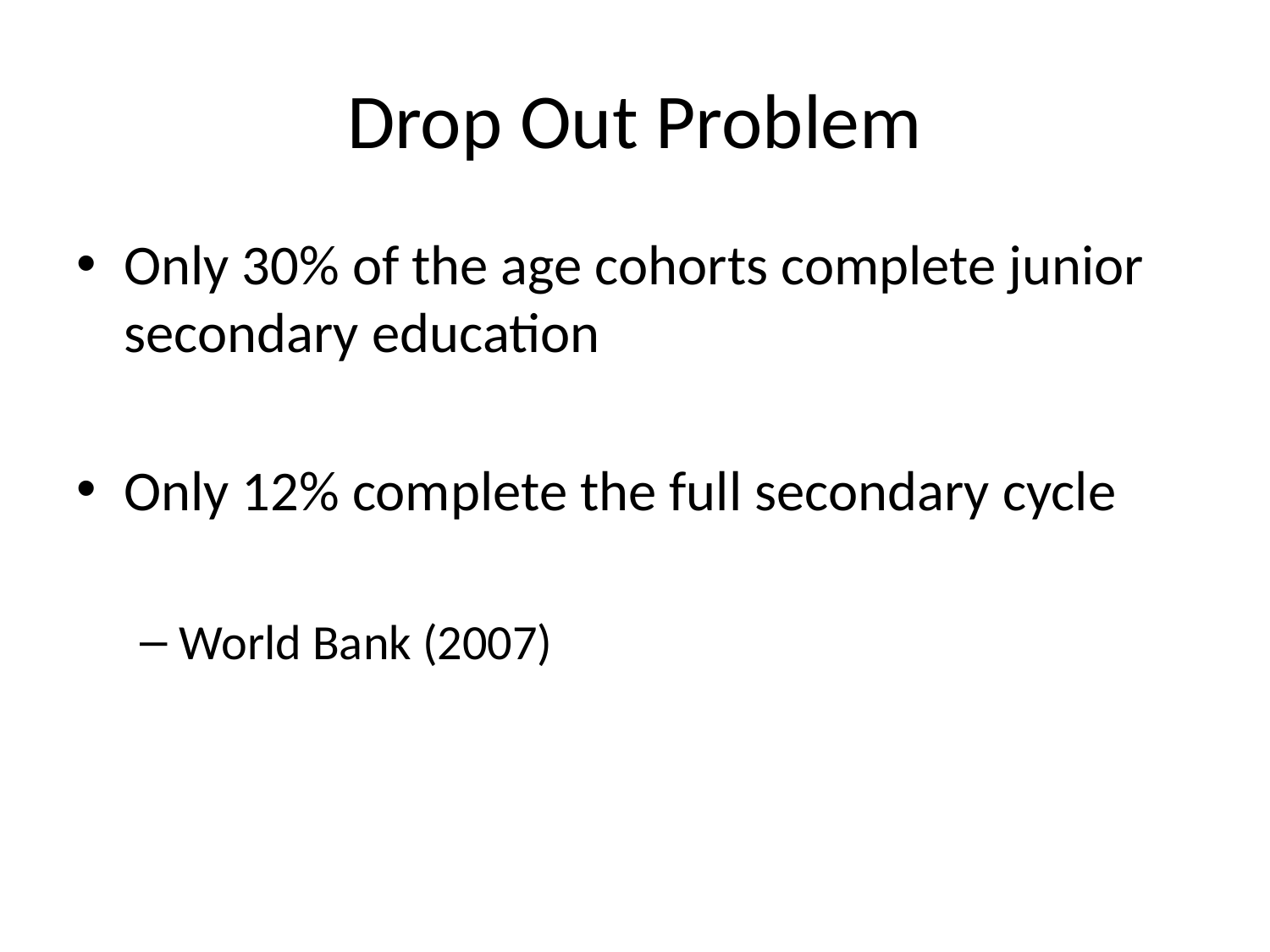

# Drop Out Problem
Only 30% of the age cohorts complete junior secondary education

Only 12% complete the full secondary cycle

World Bank (2007)